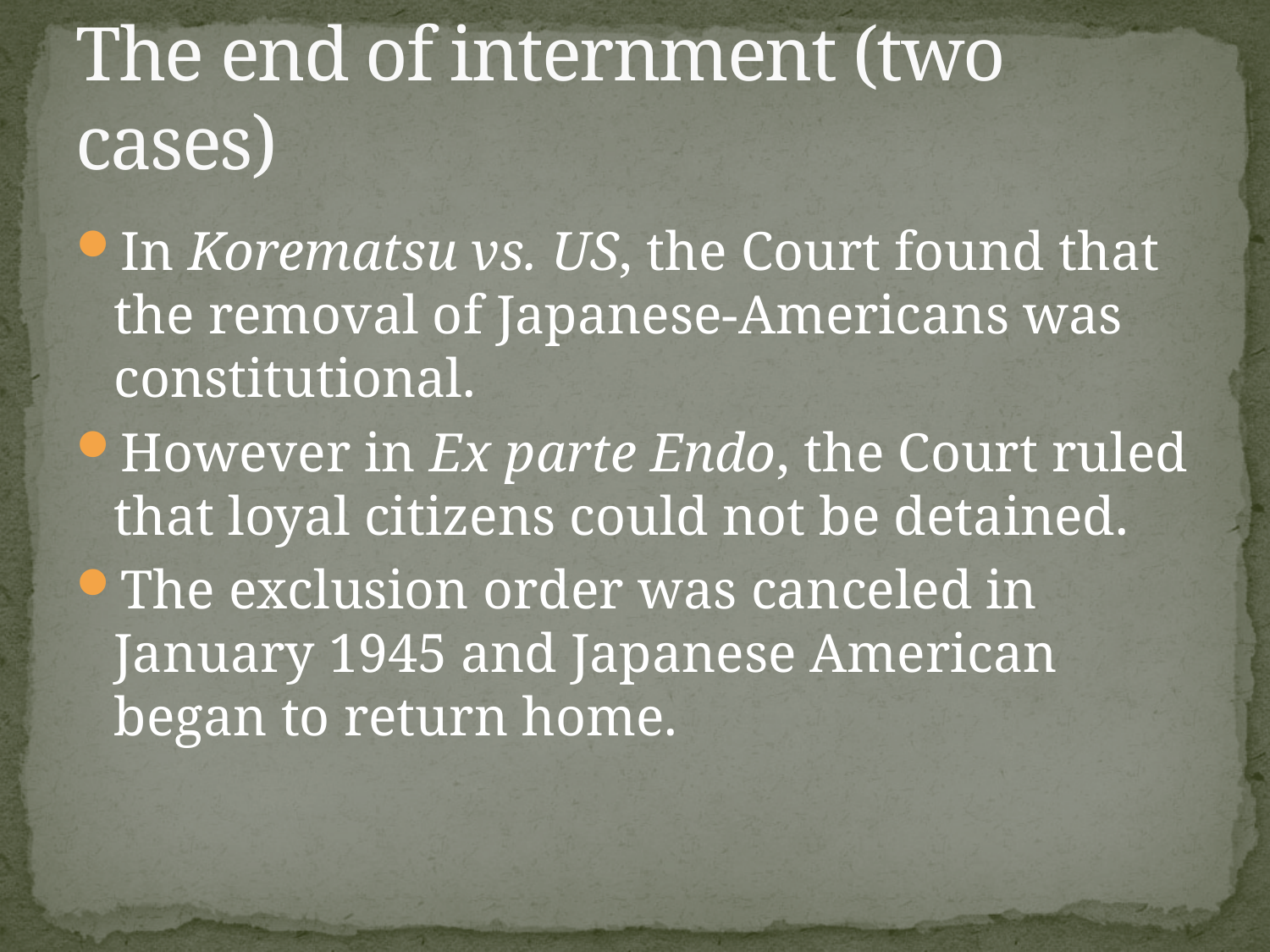

# The end of internment (two cases)
In Korematsu vs. US, the Court found that the removal of Japanese-Americans was constitutional.
However in Ex parte Endo, the Court ruled that loyal citizens could not be detained.
The exclusion order was canceled in January 1945 and Japanese American began to return home.